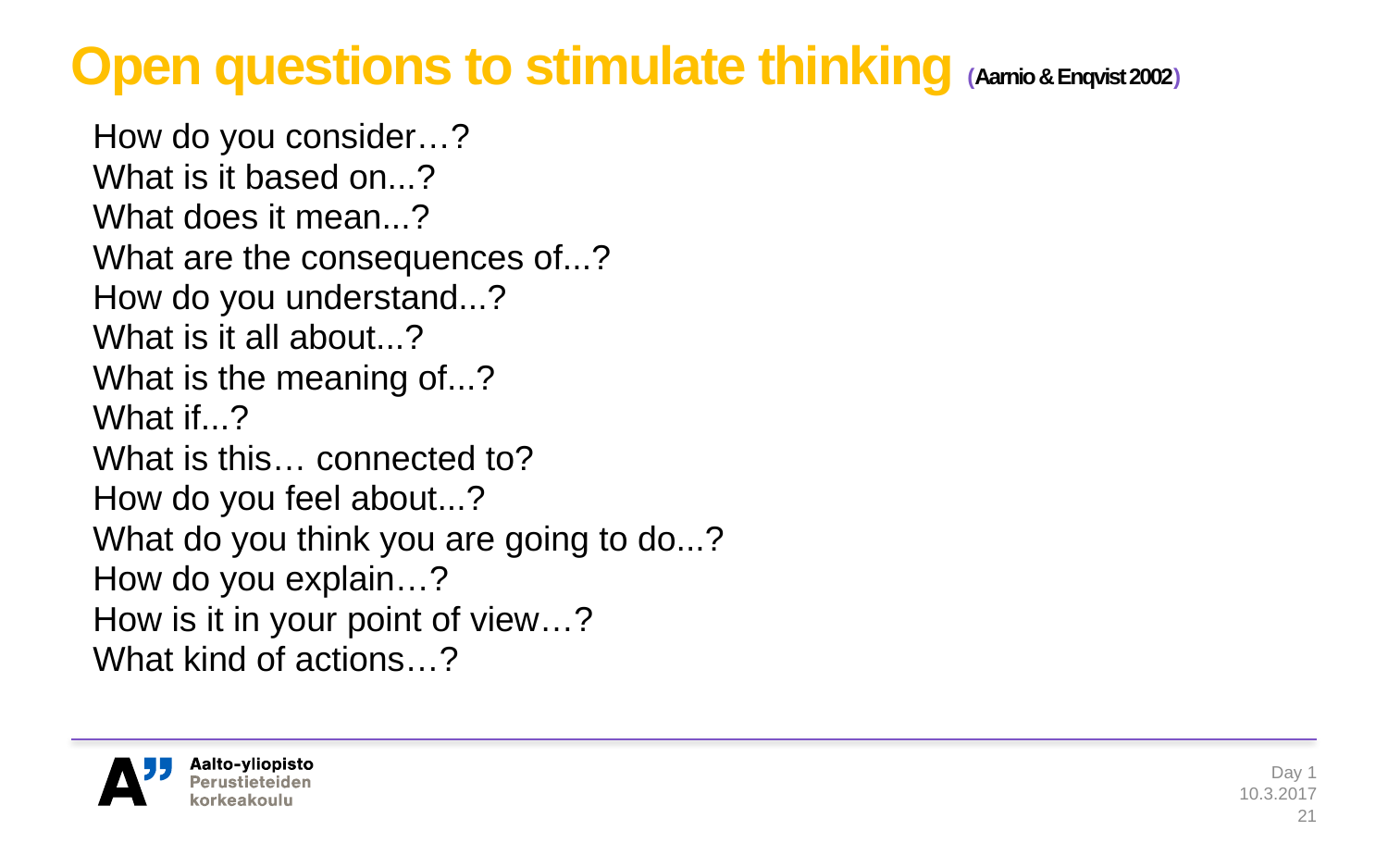

# Open questions to stimulate thinking (Aarnio & Enqvist 2002)
How do you consider…?
What is it based on...?
What does it mean...?
What are the consequences of...?
How do you understand...?
What is it all about...?
What is the meaning of...?
What if...?
What is this… connected to?
How do you feel about...?
What do you think you are going to do...?
How do you explain…?
How is it in your point of view…?
What kind of actions…?
Day 1
10.3.2017
21